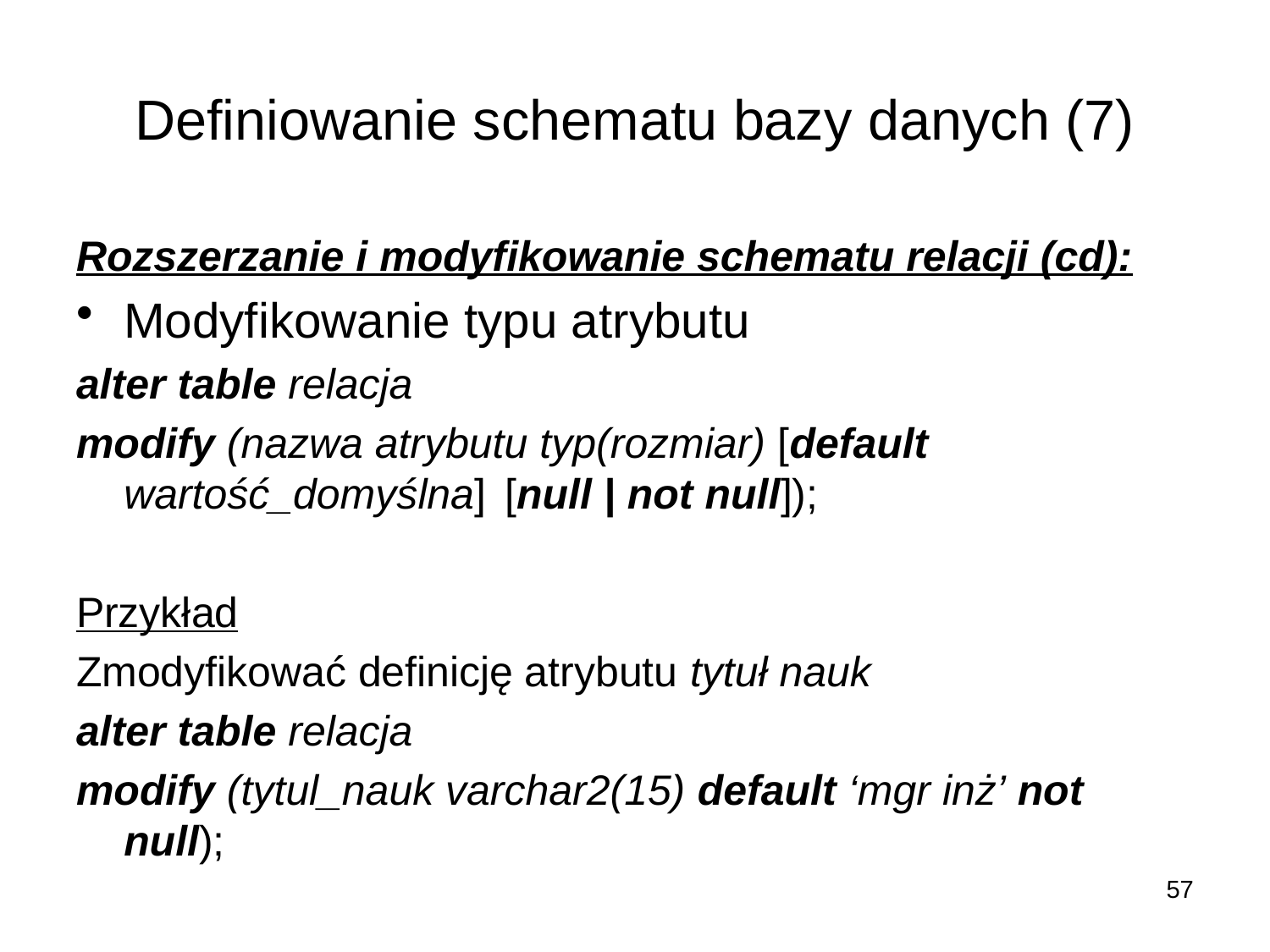

# Definiowanie schematu bazy danych (7)
Rozszerzanie i modyfikowanie schematu relacji (cd):
Modyfikowanie typu atrybutu
alter table relacja
modify (nazwa atrybutu typ(rozmiar) [default wartość_domyślna]	[null | not null]);

Przykład
Zmodyfikować definicję atrybutu tytuł nauk
alter table relacja
modify (tytul_nauk varchar2(15) default ‘mgr inż’ not null);
57